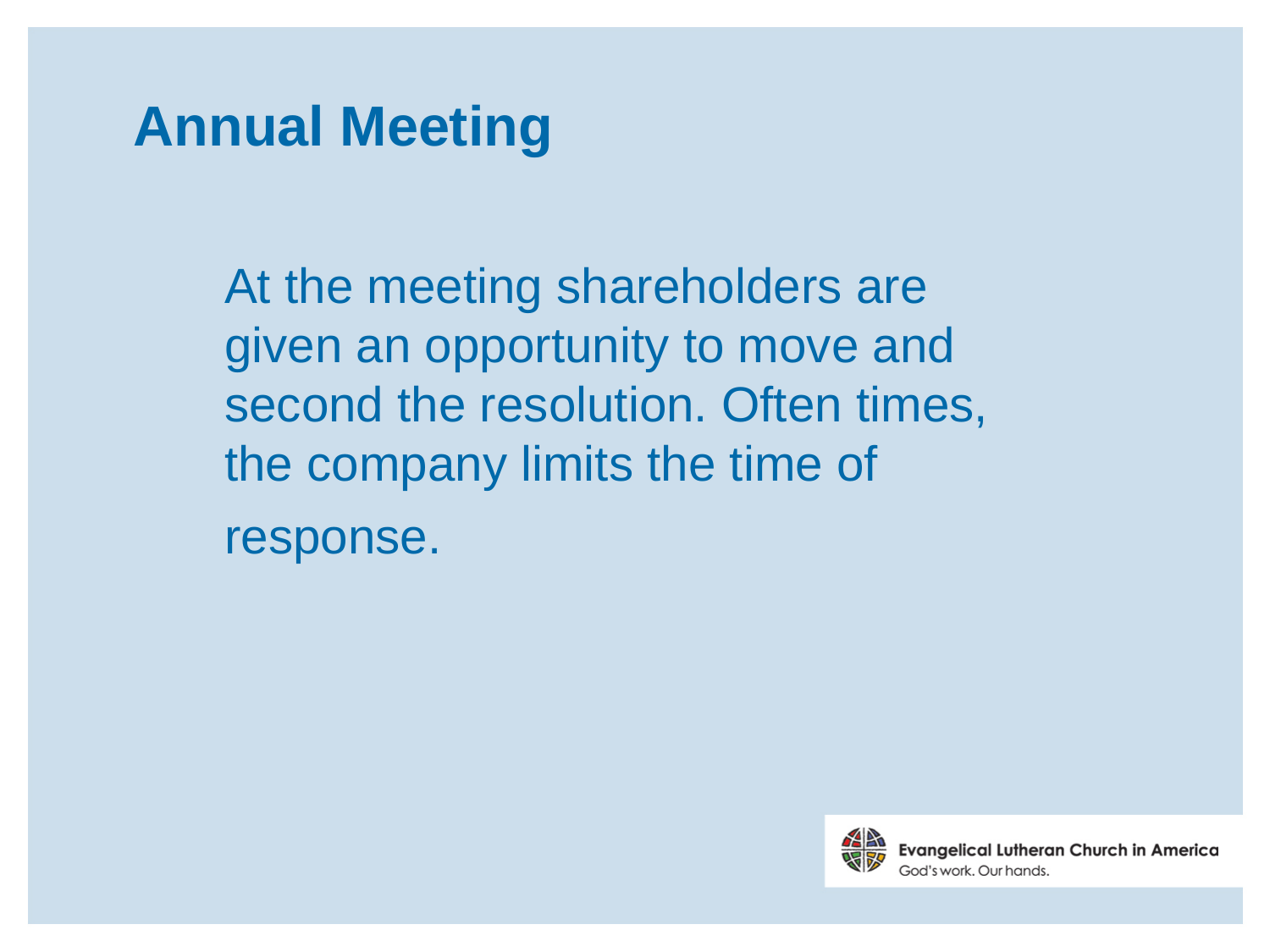

# Annual Meeting
At the meeting shareholders are given an opportunity to move and second the resolution. Often times, the company limits the time of response.